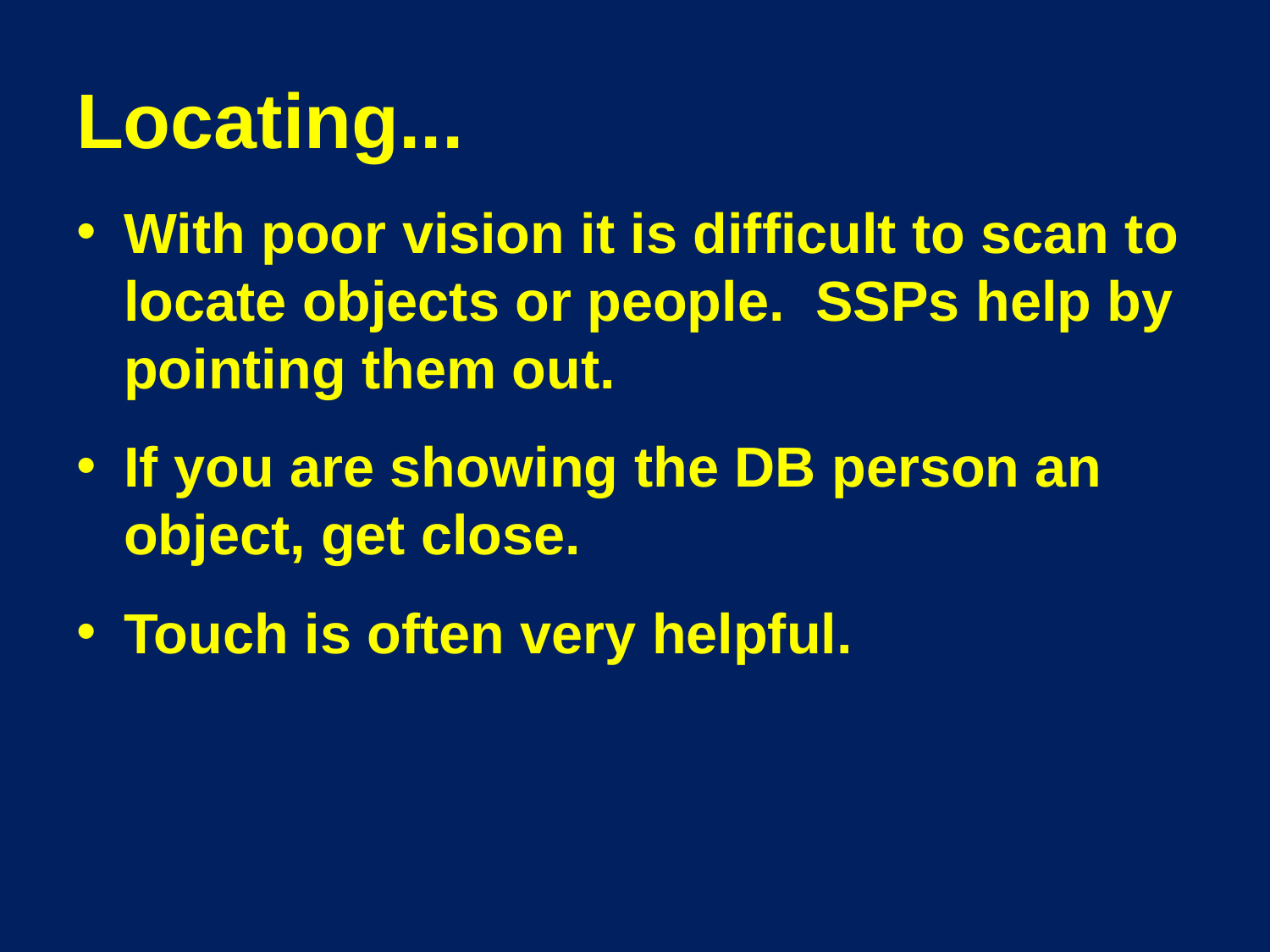

# Locating...
With poor vision it is difficult to scan to locate objects or people.  SSPs help by pointing them out.

If you are showing the DB person an object, get close.

Touch is often very helpful.